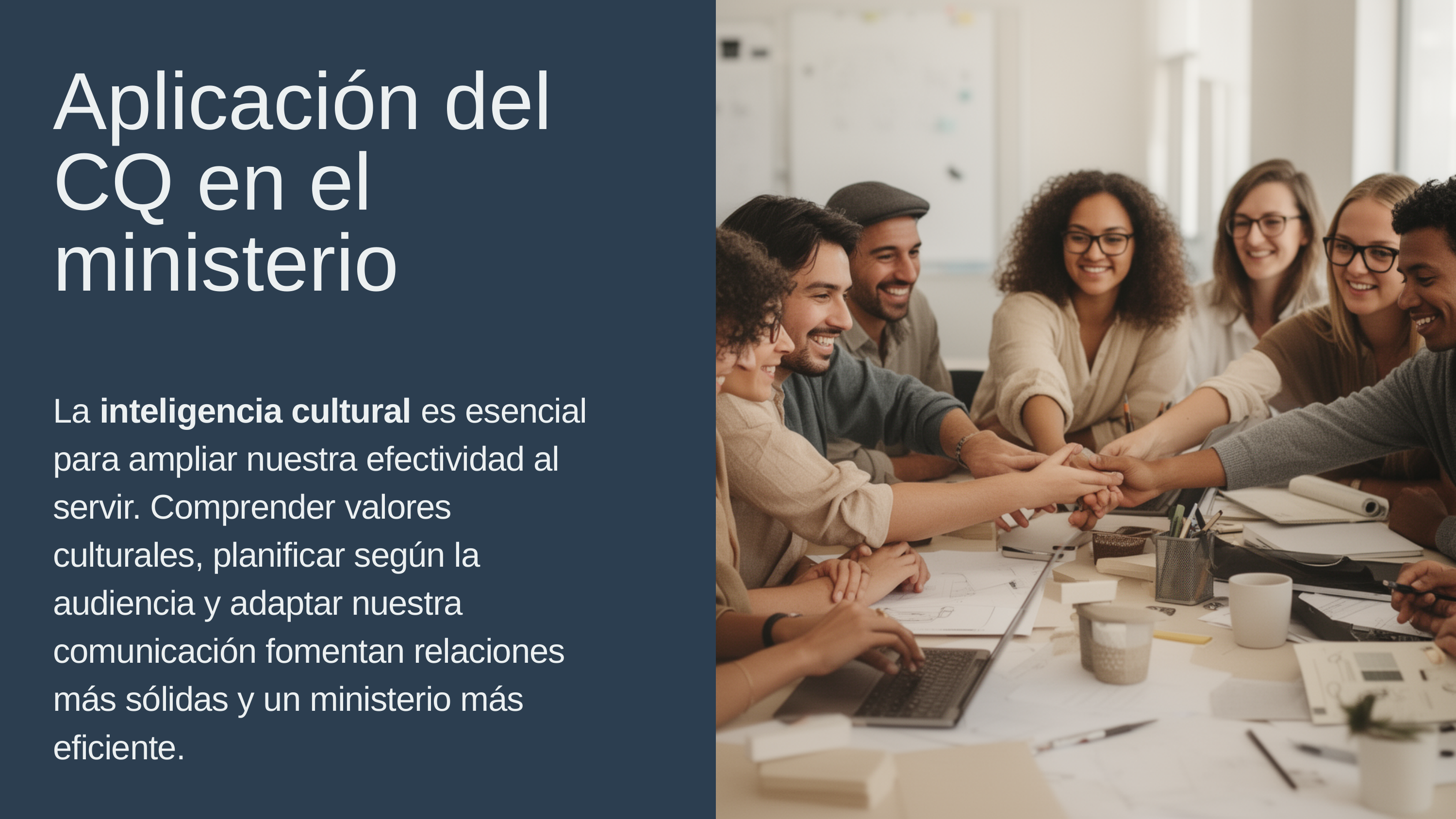

Aplicación del CQ en el ministerio
La inteligencia cultural es esencial para ampliar nuestra efectividad al servir. Comprender valores culturales, planificar según la audiencia y adaptar nuestra comunicación fomentan relaciones más sólidas y un ministerio más eficiente.